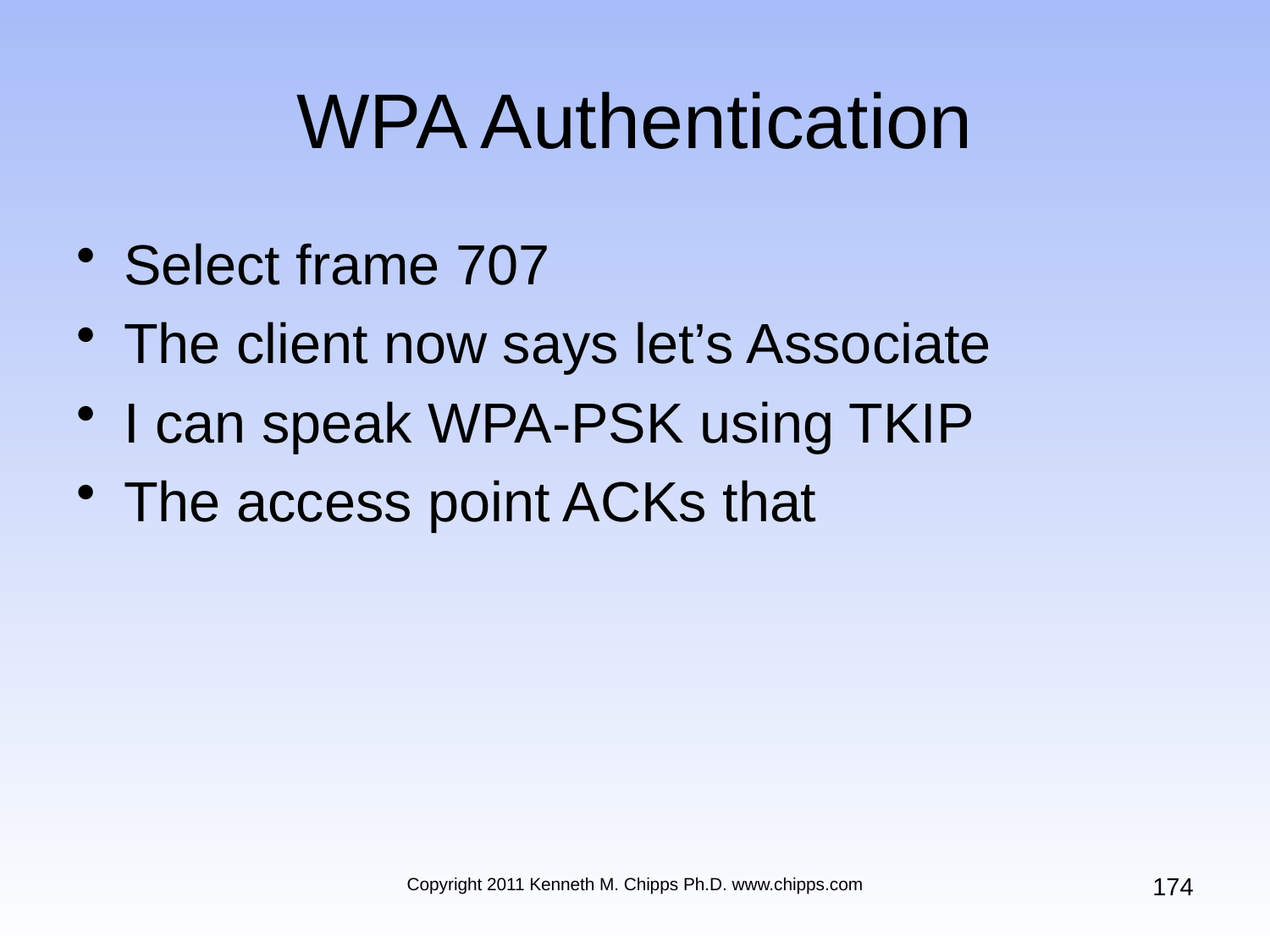

# WPA Authentication
Select frame 707
The client now says let’s Associate
I can speak WPA-PSK using TKIP
The access point ACKs that
174
Copyright 2011 Kenneth M. Chipps Ph.D. www.chipps.com